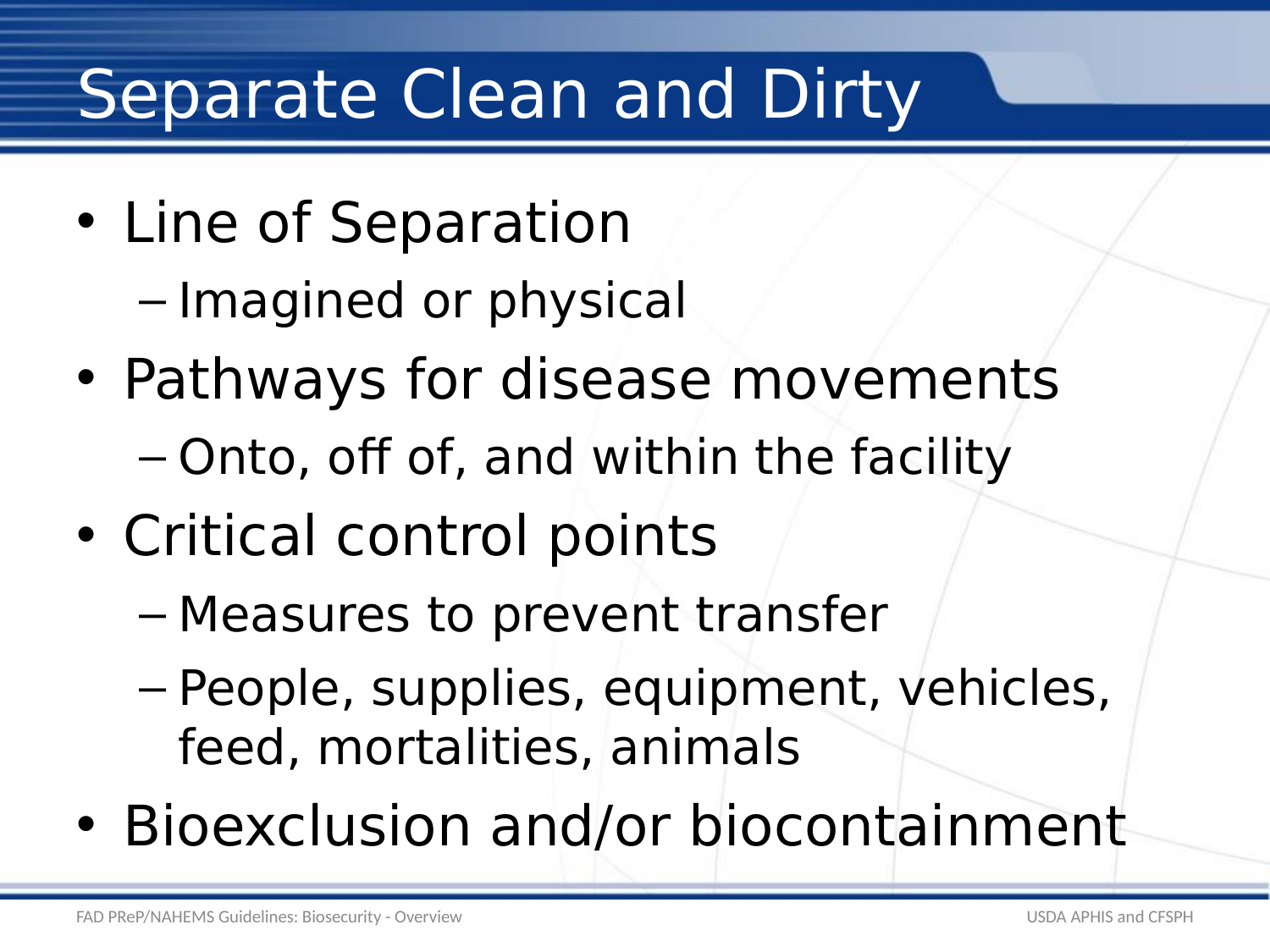

# Separate Clean and Dirty
Line of Separation
Imagined or physical
Pathways for disease movements
Onto, off of, and within the facility
Critical control points
Measures to prevent transfer
People, supplies, equipment, vehicles, feed, mortalities, animals
Bioexclusion and/or biocontainment

FAD PReP/NAHEMS Guidelines: Biosecurity - Overview
USDA APHIS and CFSPH